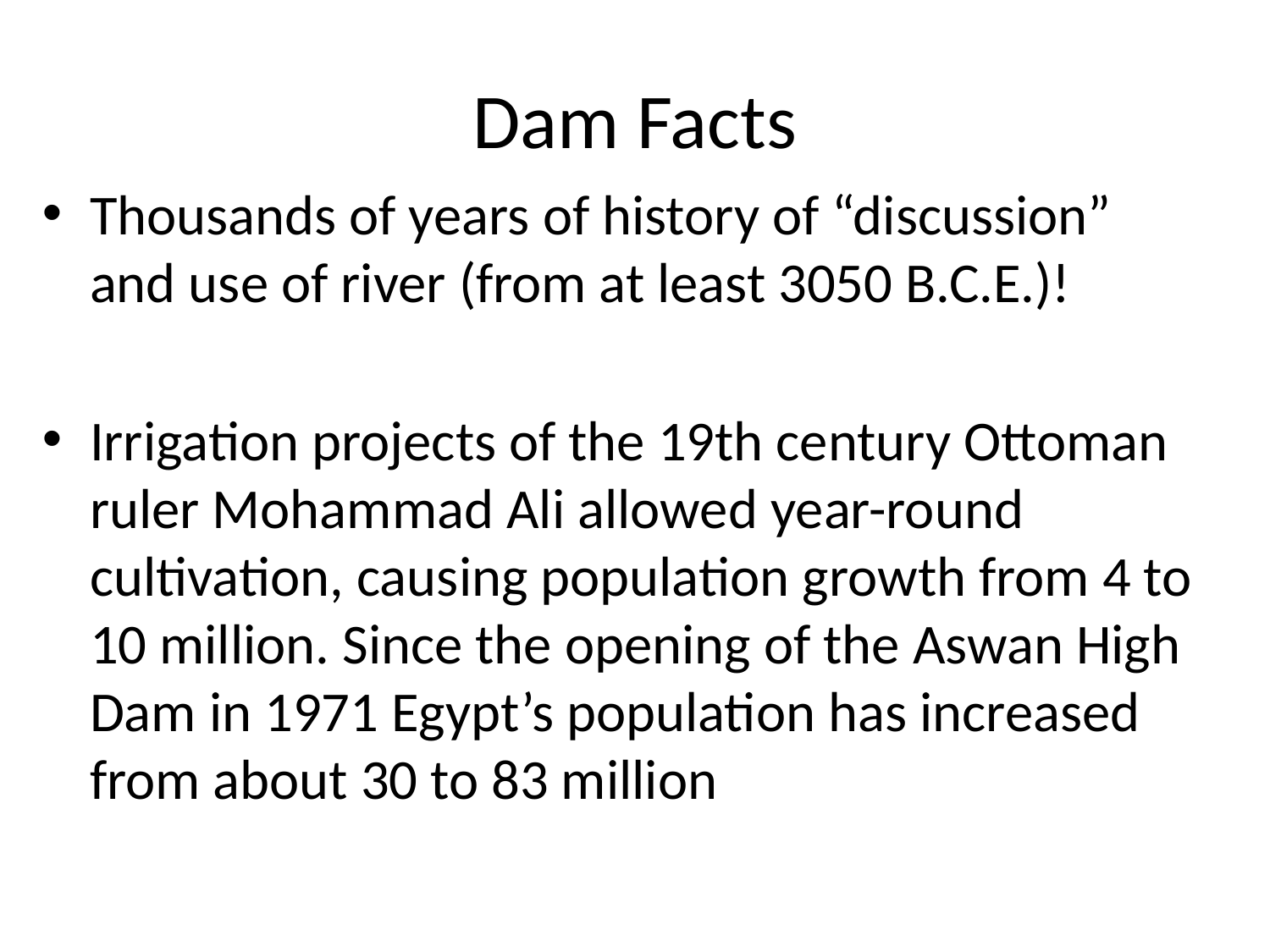

# Dam Facts
Thousands of years of history of “discussion” and use of river (from at least 3050 B.C.E.)!

Irrigation projects of the 19th century Ottoman ruler Mohammad Ali allowed year-round cultivation, causing population growth from 4 to 10 million. Since the opening of the Aswan High Dam in 1971 Egypt’s population has increased from about 30 to 83 million